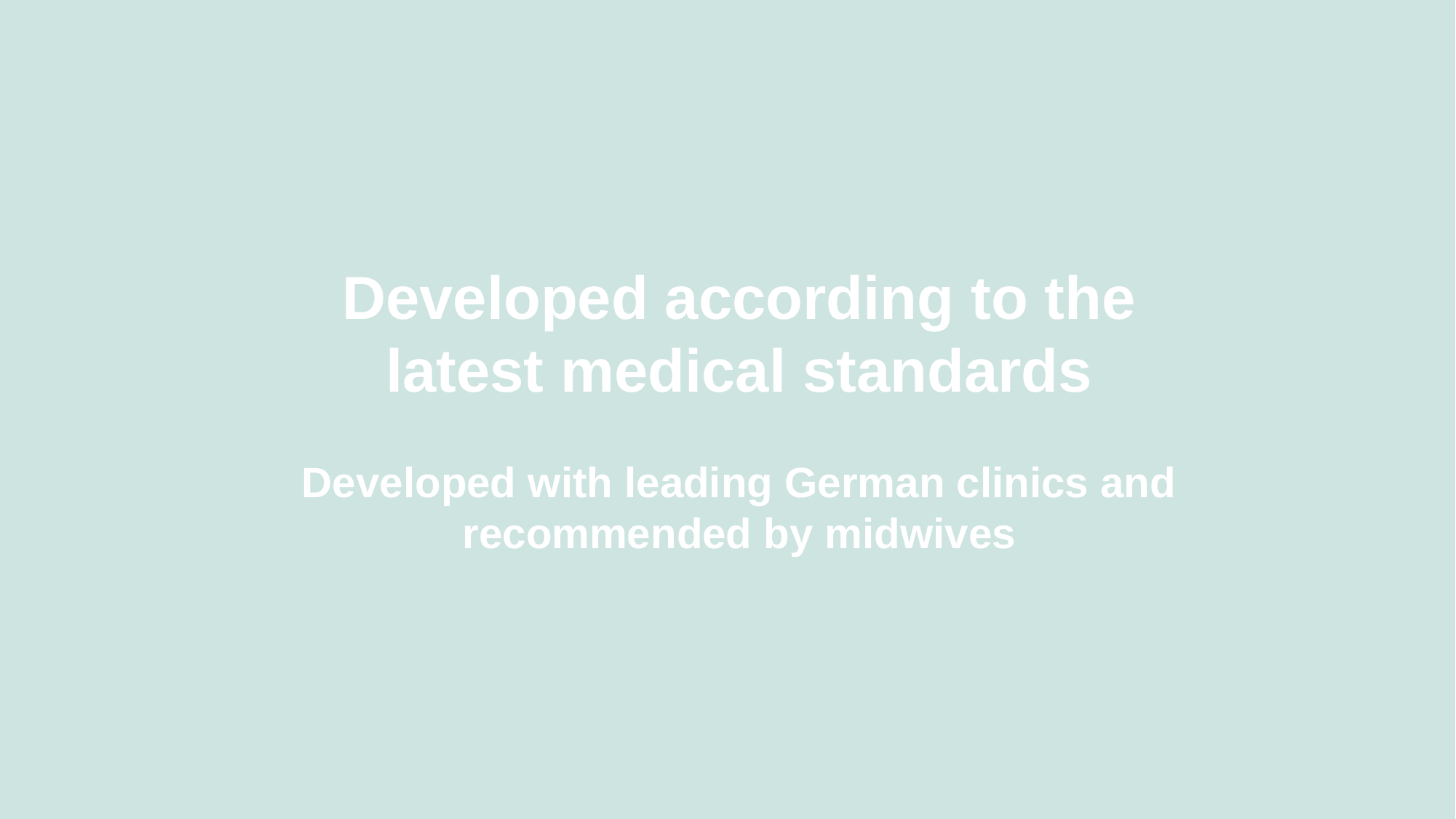

Developed according to the latest medical standards

Developed with leading German clinics and recommended by midwives